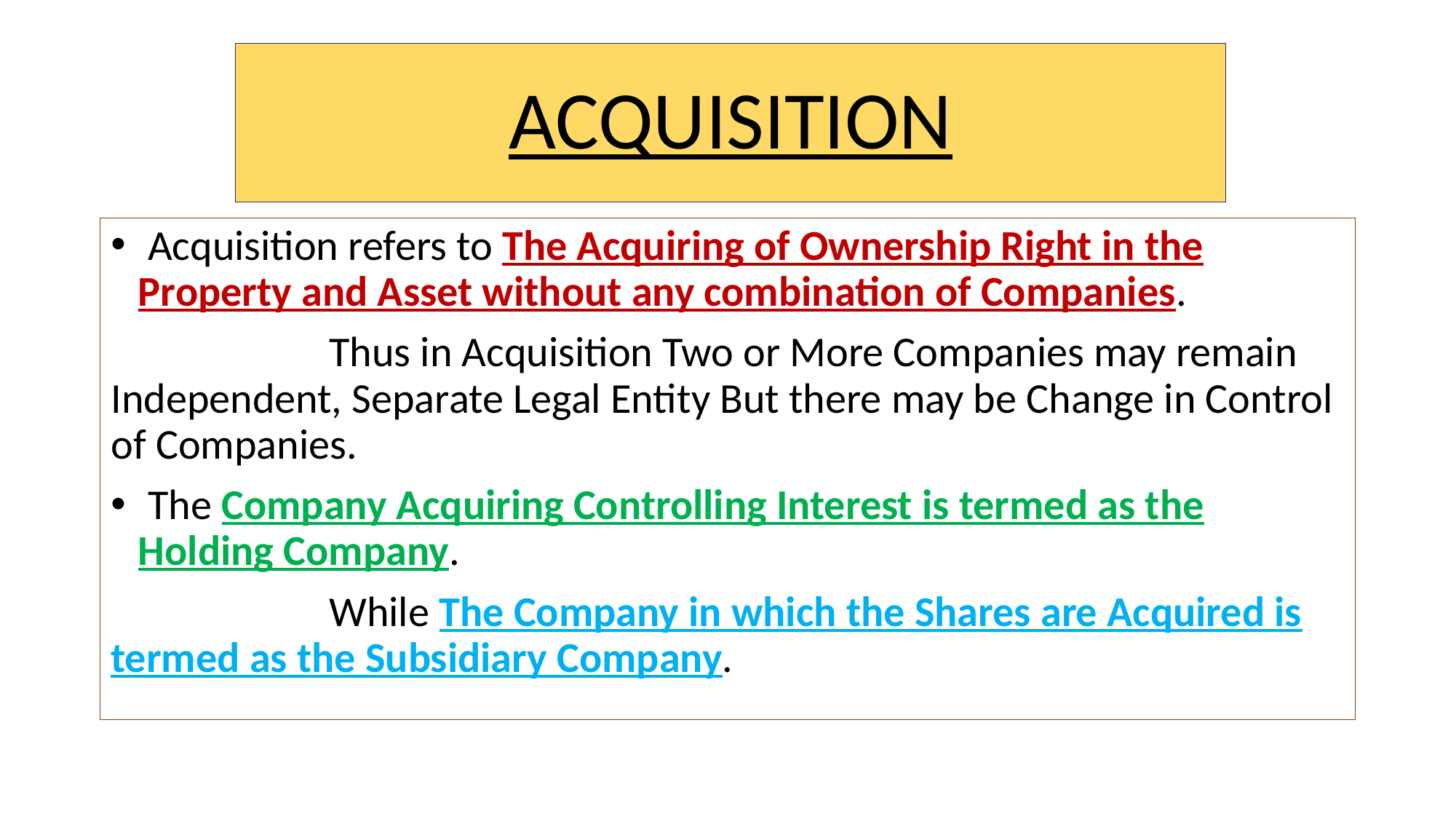

# ACQUISITION
 Acquisition refers to The Acquiring of Ownership Right in the Property and Asset without any combination of Companies.
		Thus in Acquisition Two or More Companies may remain Independent, Separate Legal Entity But there may be Change in Control of Companies.
 The Company Acquiring Controlling Interest is termed as the Holding Company.
		While The Company in which the Shares are Acquired is termed as the Subsidiary Company.